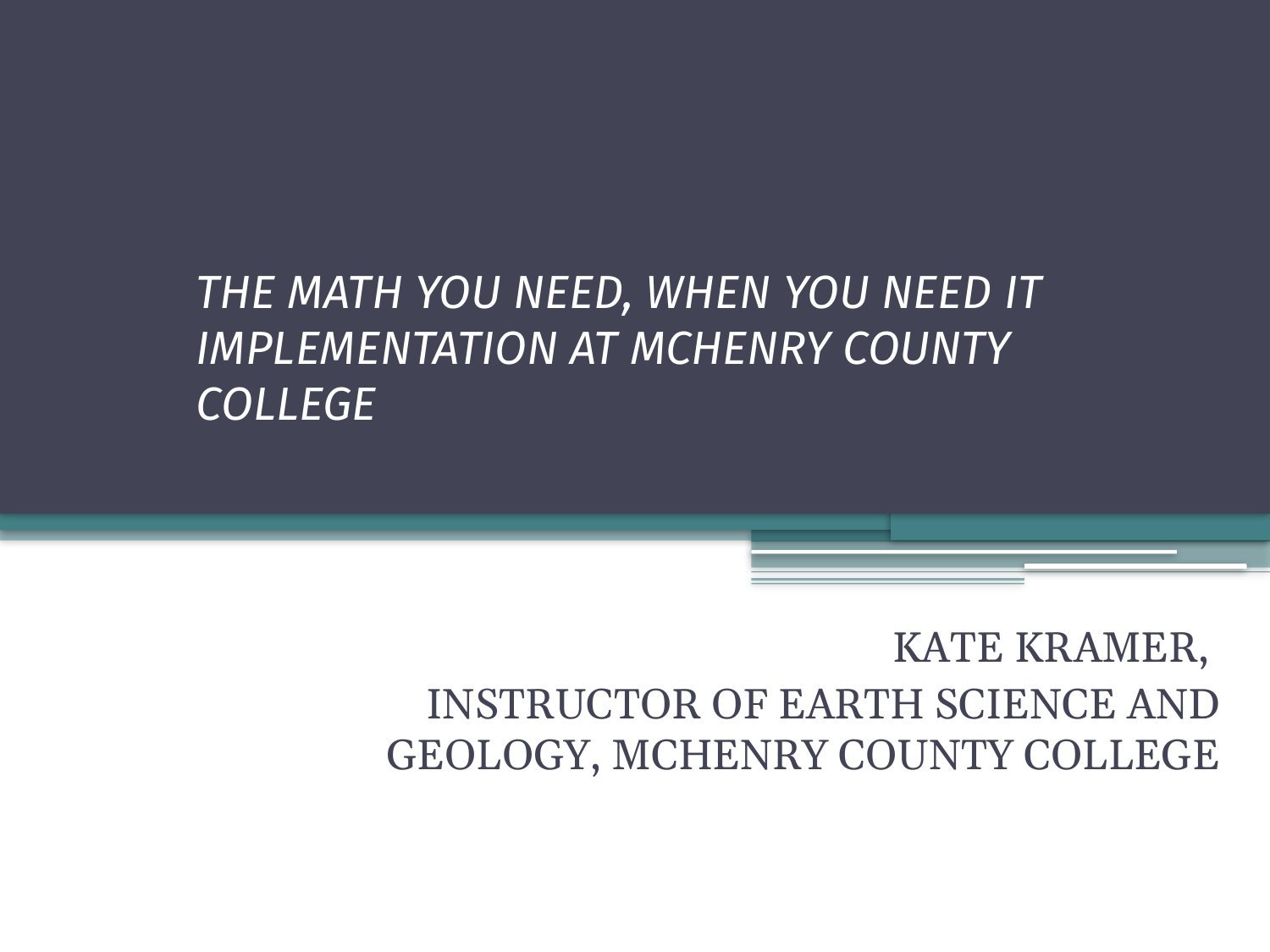

# The Math You Need, When You Need It implementation at McHenry County College
Kate Kramer,
Instructor of Earth Science and Geology, McHenry County College